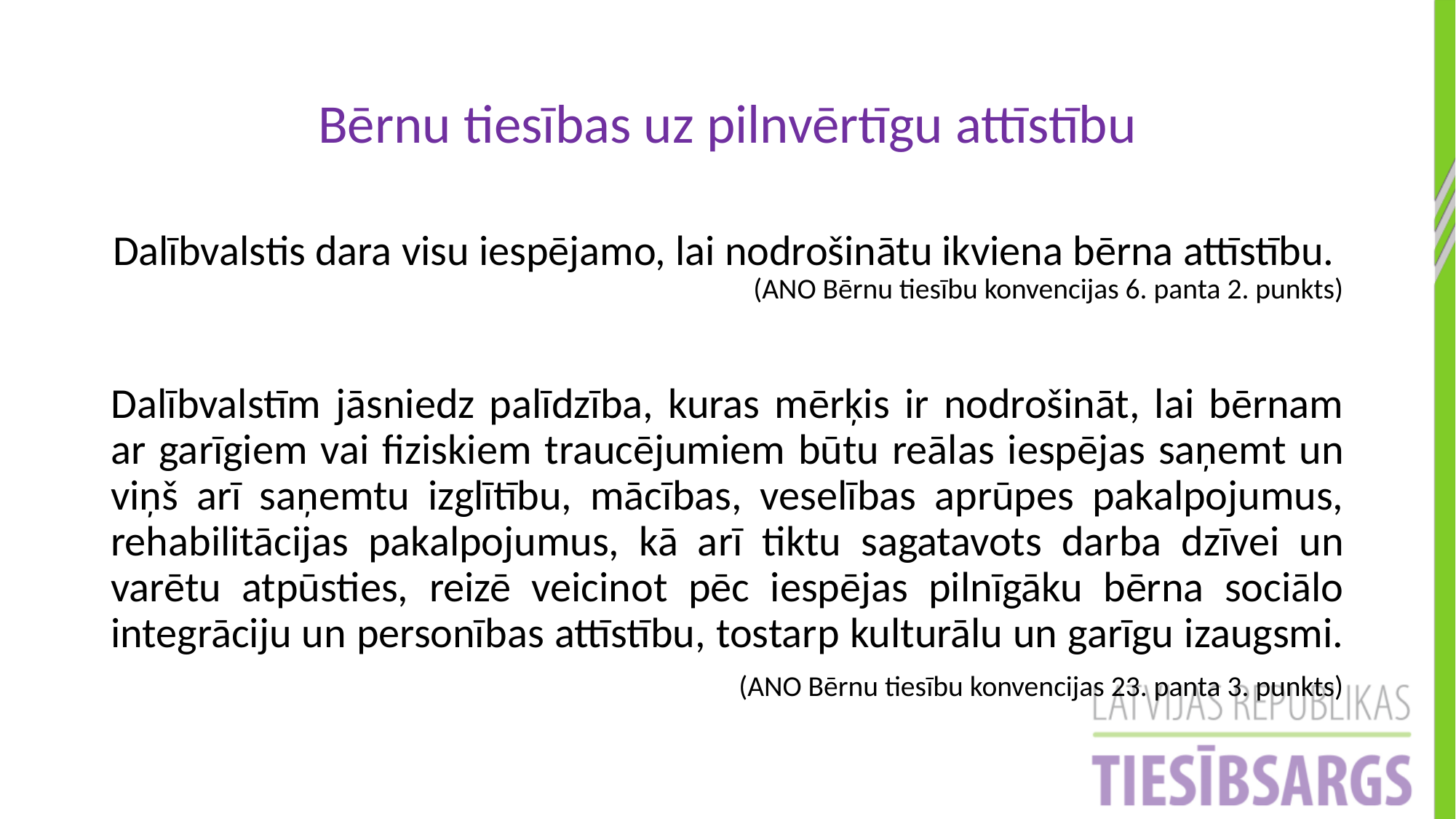

Bērnu tiesības uz pilnvērtīgu attīstību

Dalībvalstis dara visu iespējamo, lai nodrošinātu ikviena bērna attīstību. 	(ANO Bērnu tiesību konvencijas 6. panta 2. punkts)

Dalībvalstīm jāsniedz palīdzība, kuras mērķis ir nodrošināt, lai bērnam ar garīgiem vai fiziskiem traucējumiem būtu reālas iespējas saņemt un viņš arī saņemtu izglītību, mācības, veselības aprūpes pakalpojumus, rehabilitācijas pakalpojumus, kā arī tiktu sagatavots darba dzīvei un varētu atpūsties, reizē veicinot pēc iespējas pilnīgāku bērna sociālo integrāciju un personības attīstību, tostarp kulturālu un garīgu izaugsmi.
(ANO Bērnu tiesību konvencijas 23. panta 3. punkts)